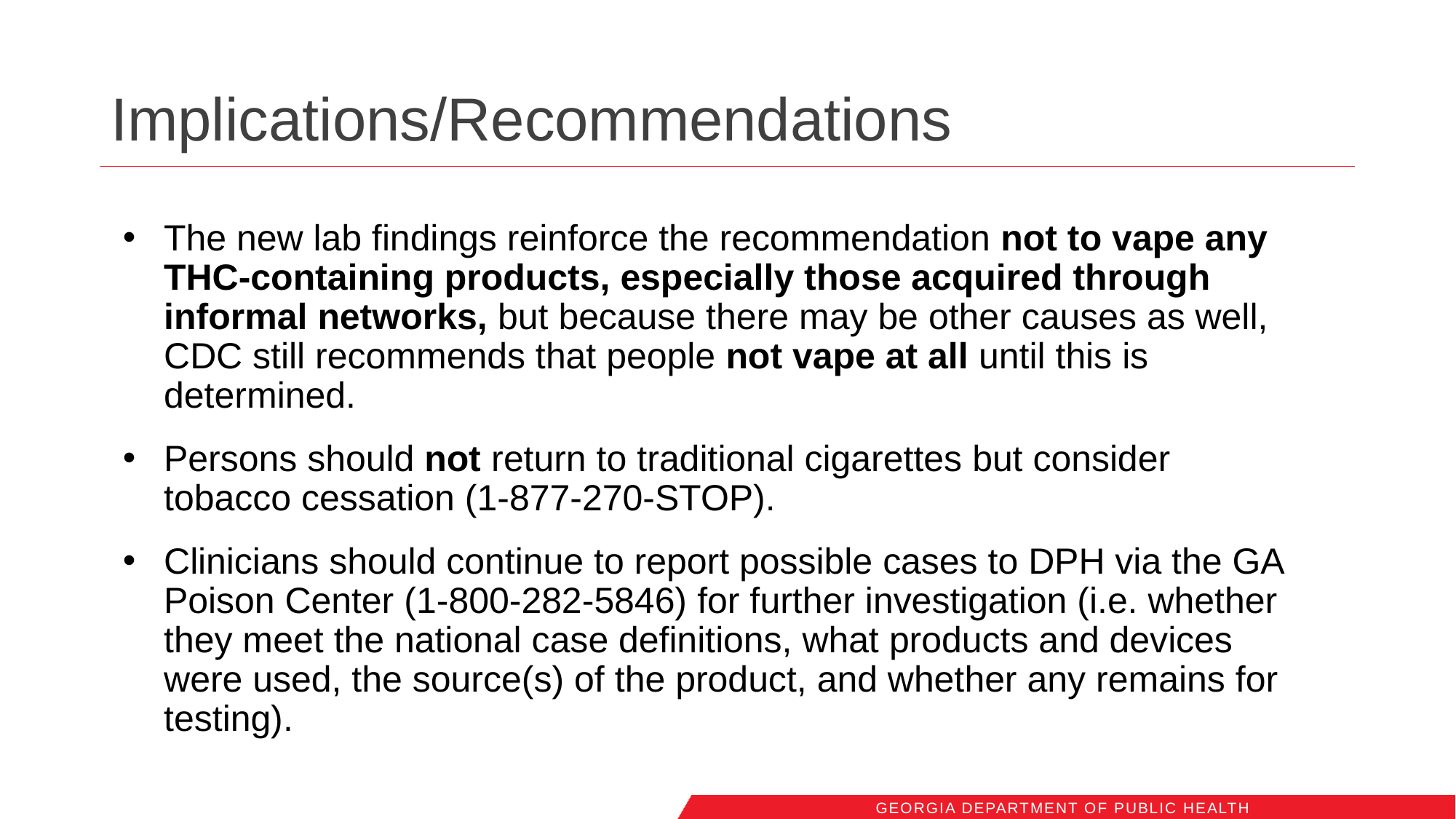

# Implications/Recommendations
The new lab findings reinforce the recommendation not to vape any THC-containing products, especially those acquired through informal networks, but because there may be other causes as well, CDC still recommends that people not vape at all until this is determined.
Persons should not return to traditional cigarettes but consider tobacco cessation (1-877-270-STOP).
Clinicians should continue to report possible cases to DPH via the GA Poison Center (1-800-282-5846) for further investigation (i.e. whether they meet the national case definitions, what products and devices were used, the source(s) of the product, and whether any remains for testing).